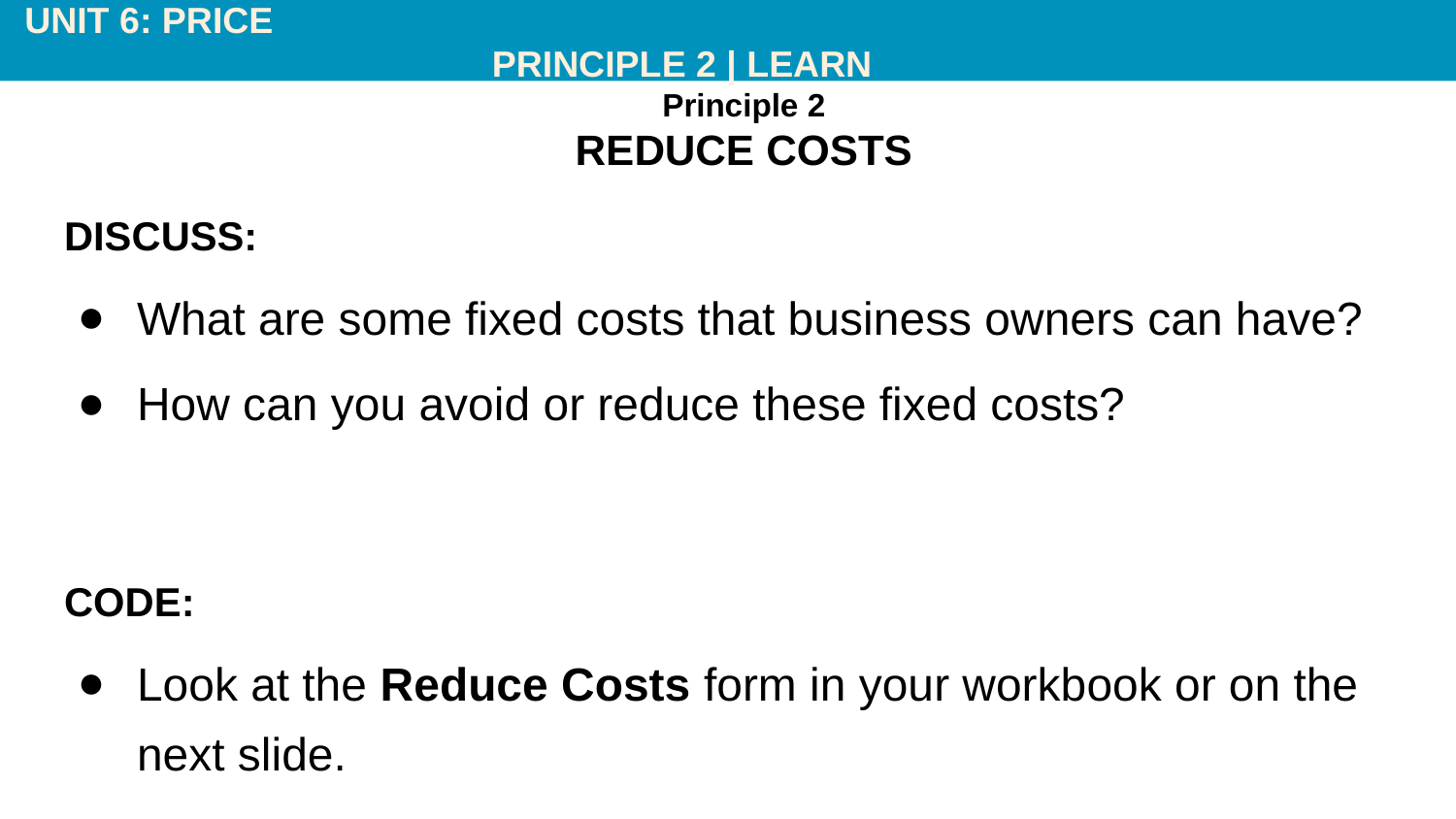

UNIT 6: PRICE			    	   				   		   	    PRINCIPLE 2 | LEARN
Principle 2
REDUCE COSTS
DISCUSS:
What are some fixed costs that business owners can have?
How can you avoid or reduce these fixed costs?
CODE:
Look at the Reduce Costs form in your workbook or on the next slide.